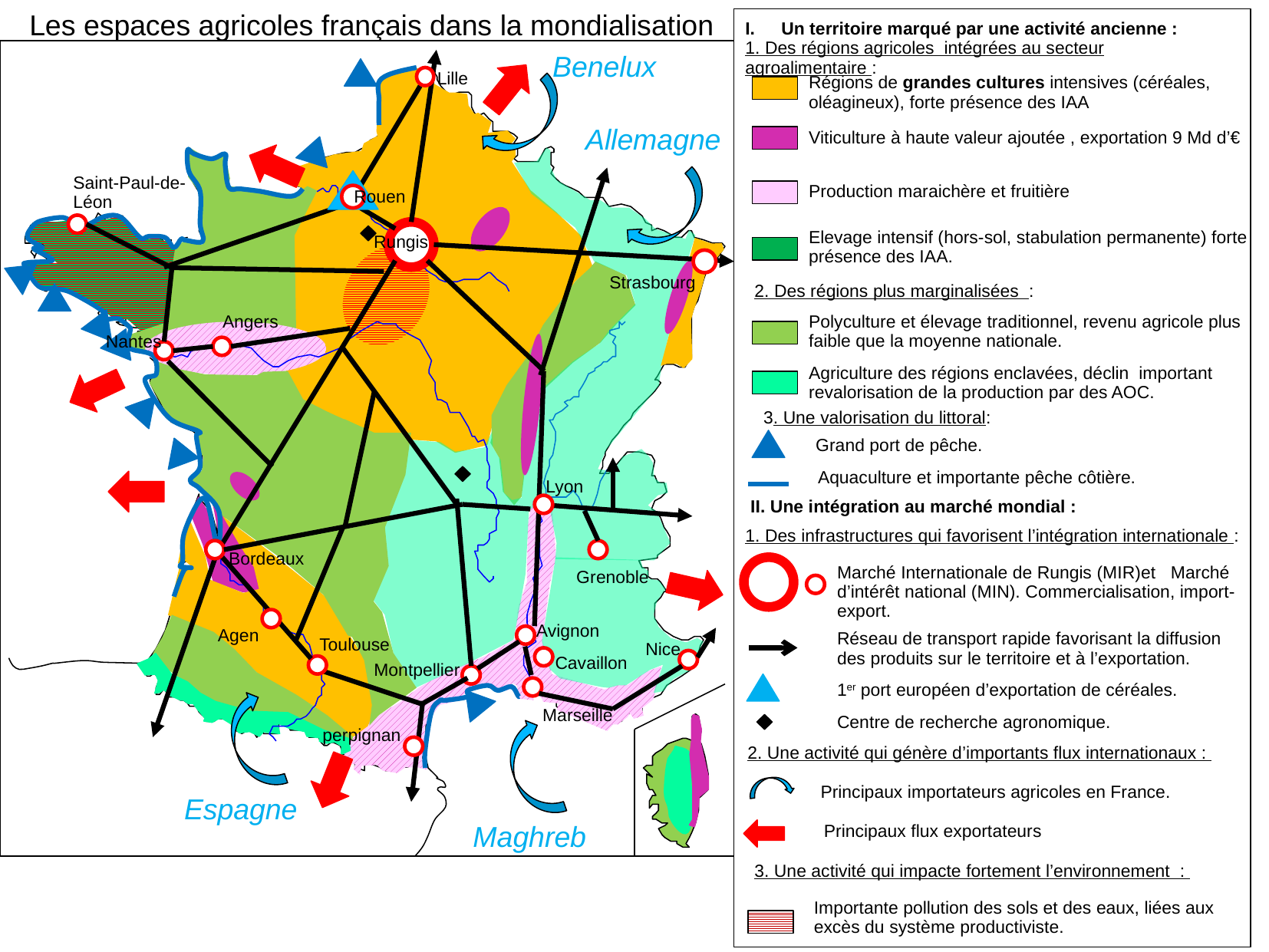

Les espaces agricoles français dans la mondialisation

Un territoire marqué par une activité ancienne :
1. Des régions agricoles  intégrées au secteur agroalimentaire :

Benelux

Lille

Régions de grandes cultures intensives (céréales, oléagineux), forte présence des IAA

Allemagne
Viticulture à haute valeur ajoutée , exportation 9 Md d’€

Saint-Paul-de-Léon

Production maraichère et fruitière

Rouen

Elevage intensif (hors-sol, stabulation permanente) forte présence des IAA.

Rungis

Strasbourg
2. Des régions plus marginalisées  :

Polyculture et élevage traditionnel, revenu agricole plus faible que la moyenne nationale.
Angers

Nantes

Agriculture des régions enclavées, déclin  important revalorisation de la production par des AOC.

3. Une valorisation du littoral:

Grand port de pêche.

Aquaculture et importante pêche côtière.

Lyon

II. Une intégration au marché mondial :

1. Des infrastructures qui favorisent l’intégration internationale :

Bordeaux

Marché Internationale de Rungis (MIR)et   Marché d’intérêt national (MIN). Commercialisation, import-export.

Grenoble

Avignon
Agen
Réseau de transport rapide favorisant la diffusion des produits sur le territoire et à l’exportation.

Toulouse
Nice
Cavaillon

Montpellier

1er port européen d’exportation de céréales.

Marseille
Centre de recherche agronomique.

perpignan

2. Une activité qui génère d’importants flux internationaux :

Principaux importateurs agricoles en France.
Espagne

Maghreb
Principaux flux exportateurs
3. Une activité qui impacte fortement l’environnement  :

Importante pollution des sols et des eaux, liées aux excès du système productiviste.